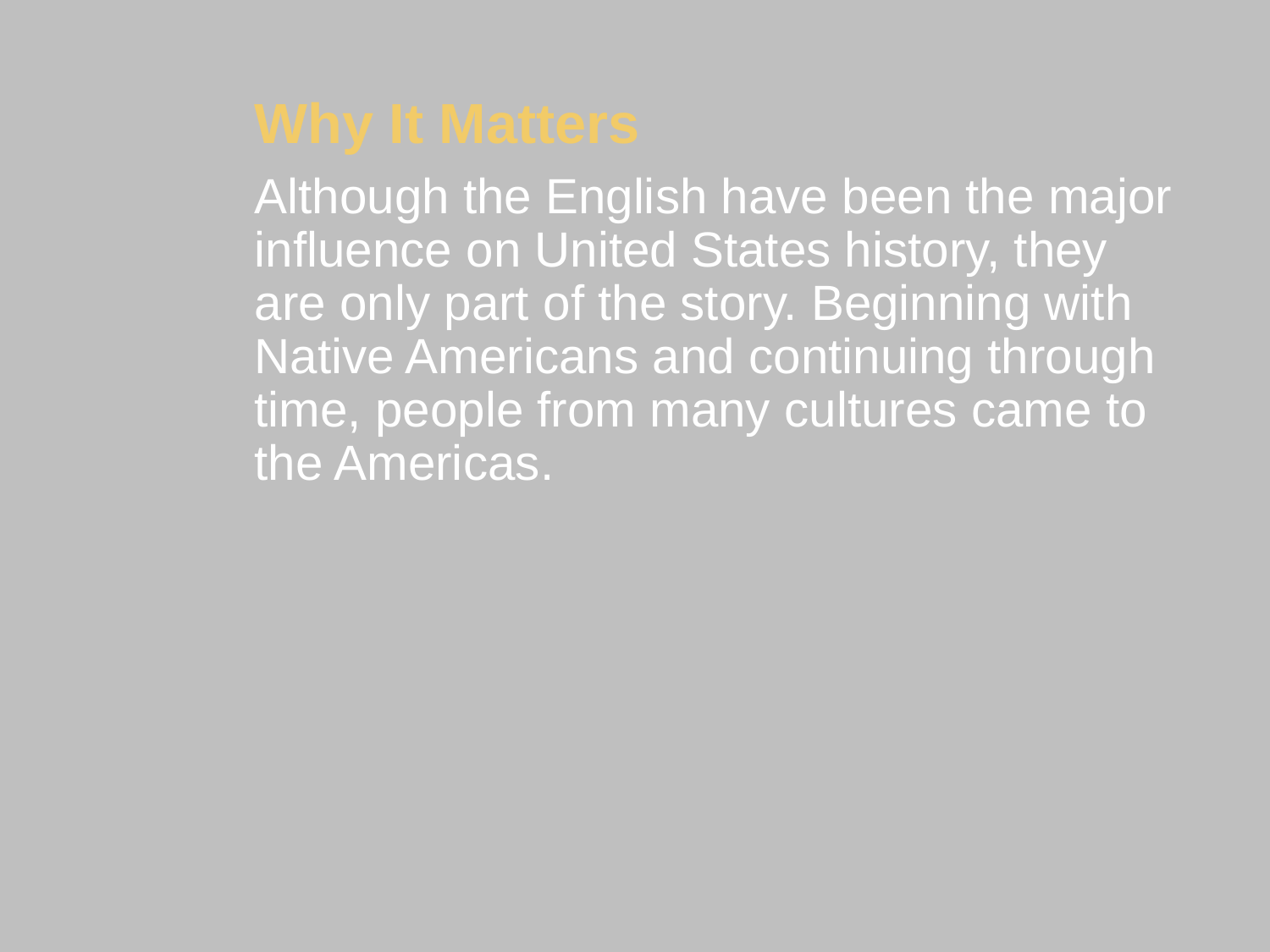

Why It Matters
Although the English have been the major influence on United States history, they are only part of the story. Beginning with Native Americans and continuing through time, people from many cultures came to the Americas.